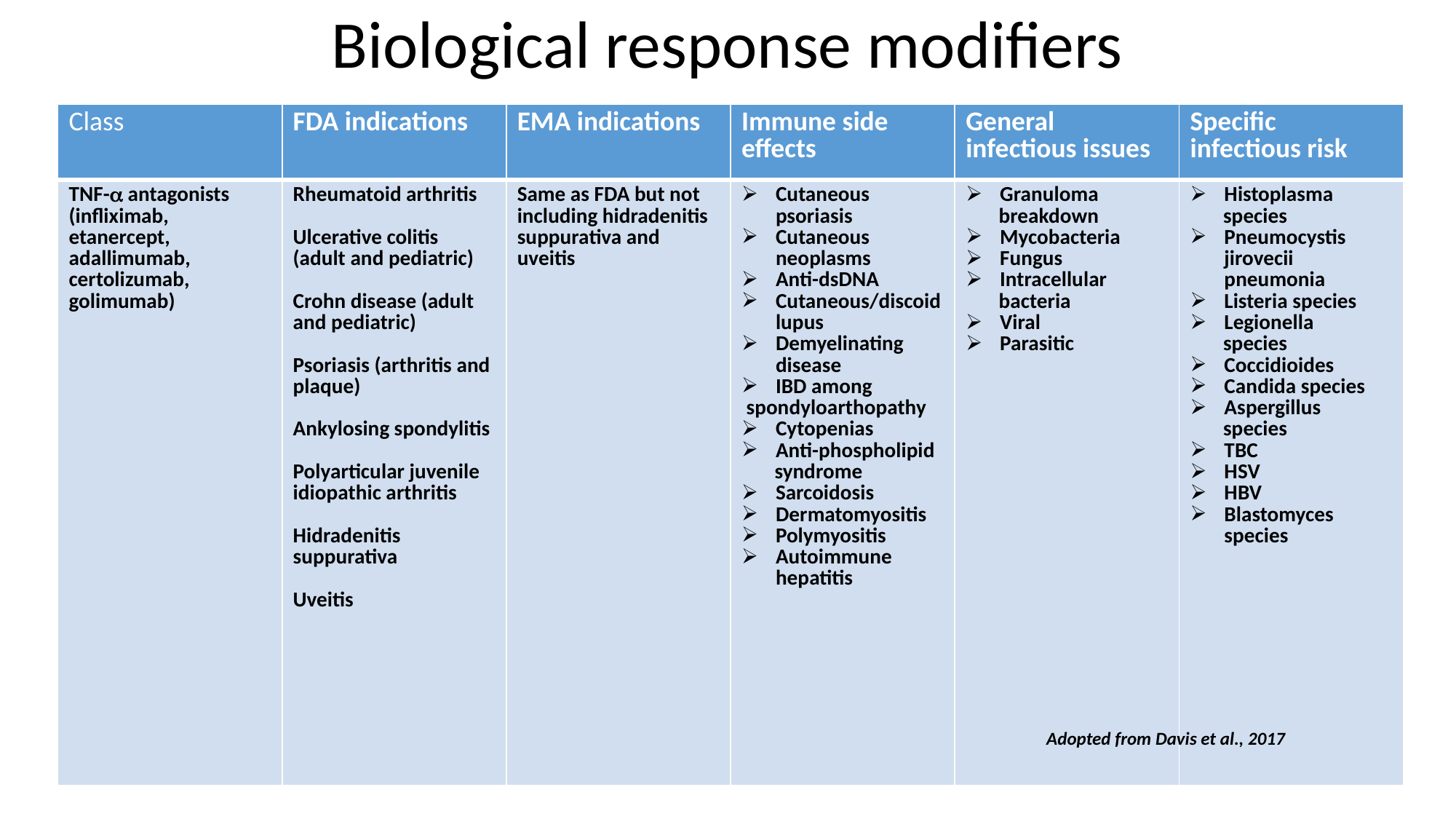

# Biological response modifiers
| Class | FDA indications | EMA indications | Immune side effects | General infectious issues | Specific infectious risk |
| --- | --- | --- | --- | --- | --- |
| TNF-α antagonists (infliximab, etanercept, adallimumab, certolizumab, golimumab) | Rheumatoid arthritis Ulcerative colitis (adult and pediatric) Crohn disease (adult and pediatric) Psoriasis (arthritis and plaque) Ankylosing spondylitis Polyarticular juvenile idiopathic arthritis Hidradenitis suppurativa Uveitis | Same as FDA but not including hidradenitis suppurativa and uveitis | Cutaneous psoriasis Cutaneous neoplasms Anti-dsDNA Cutaneous/discoid lupus Demyelinating disease IBD among spondyloarthopathy Cytopenias Anti-phospholipid syndrome Sarcoidosis Dermatomyositis Polymyositis Autoimmune hepatitis | Granuloma breakdown Mycobacteria Fungus Intracellular bacteria Viral Parasitic | Histoplasma species Pneumocystis jirovecii pneumonia Listeria species Legionella species Coccidioides Candida species Aspergillus species TBC HSV HBV Blastomyces species |
Adopted from Davis et al., 2017